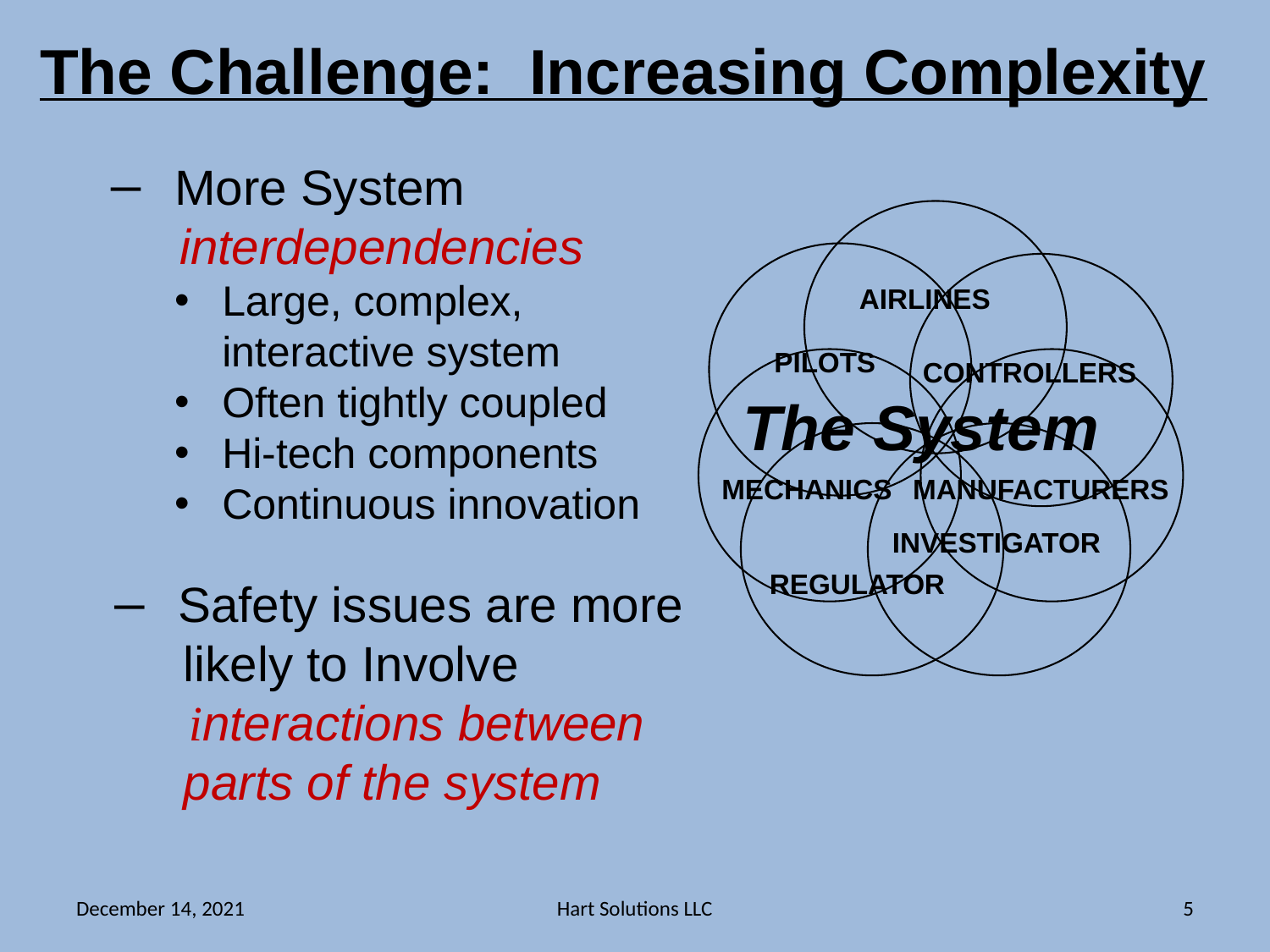

The Challenge:  Increasing Complexity
More System
     interdependencies
Large, complex, interactive system
Often tightly coupled
Hi-tech components
Continuous innovation

AIRLINES
PILOTS
CONTROLLERS
MECHANICS
MANUFACTURERS
INVESTIGATOR
REGULATOR
The System
Safety issues are more
     likely to Involve
       interactions between
     parts of the system

December 14, 2021
Hart Solutions LLC
5